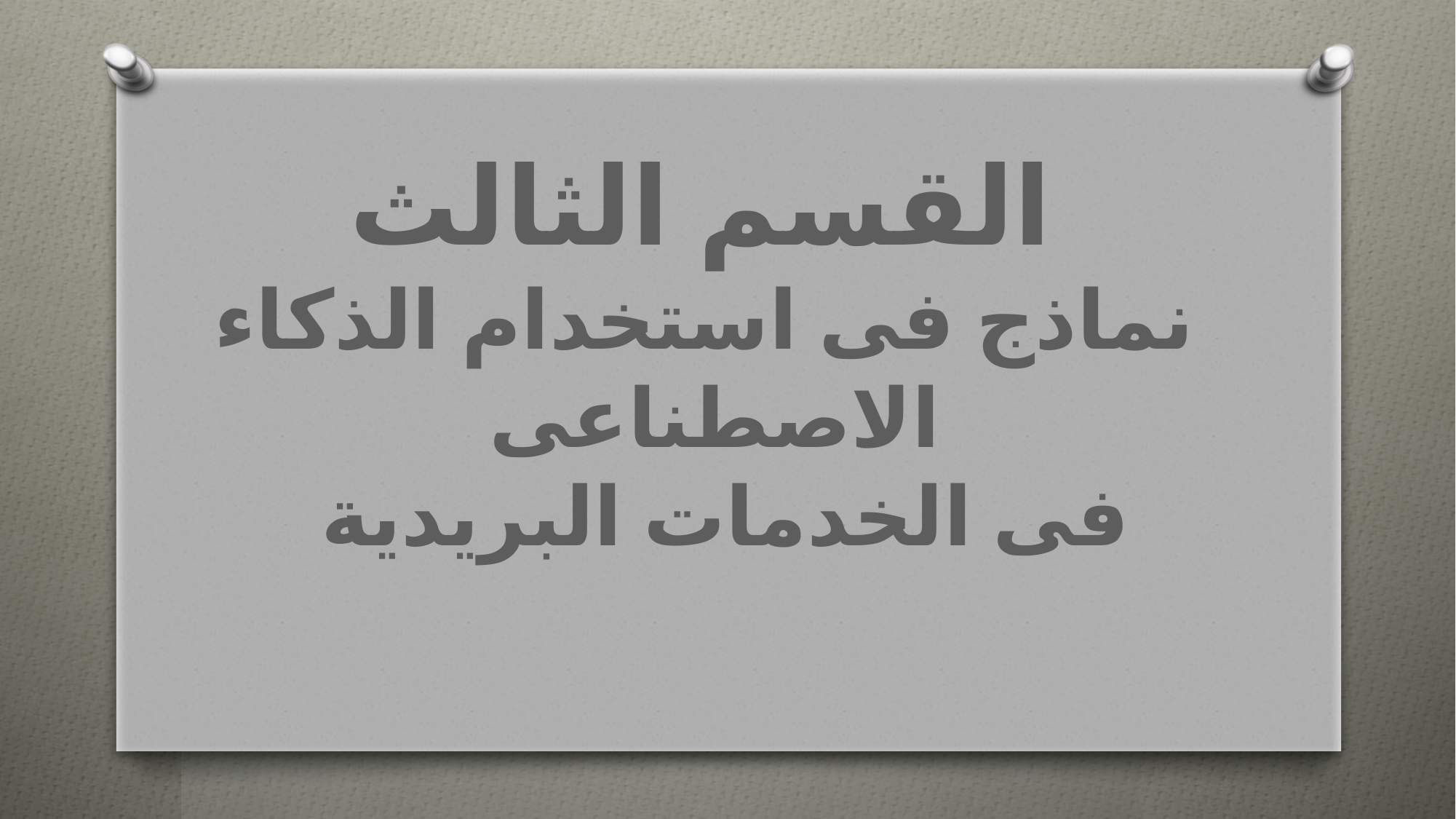

القسم الثالث
نماذج فى استخدام الذكاء
الاصطناعى
 فى الخدمات البريدية